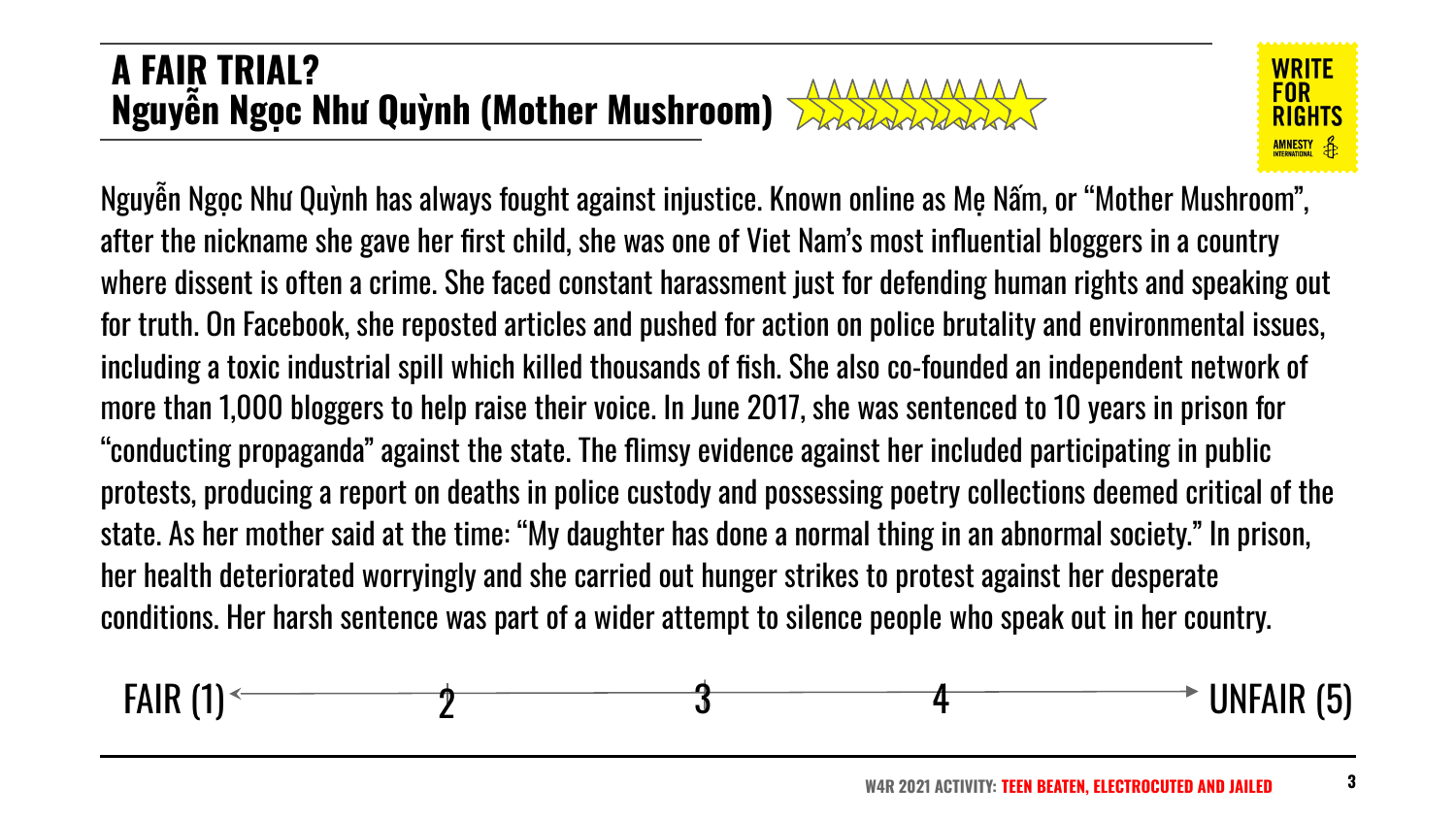

# A FAIR TRIAL?
Nguyễn Ngọc Như Quỳnh (Mother Mushroom)

Nguyễn Ngọc Như Quỳnh has always fought against injustice. Known online as Mẹ Nấm, or “Mother Mushroom”, after the nickname she gave her first child, she was one of Viet Nam’s most influential bloggers in a country where dissent is often a crime. She faced constant harassment just for defending human rights and speaking out for truth. On Facebook, she reposted articles and pushed for action on police brutality and environmental issues, including a toxic industrial spill which killed thousands of fish. She also co-founded an independent network of more than 1,000 bloggers to help raise their voice. In June 2017, she was sentenced to 10 years in prison for “conducting propaganda” against the state. The flimsy evidence against her included participating in public protests, producing a report on deaths in police custody and possessing poetry collections deemed critical of the state. As her mother said at the time: “My daughter has done a normal thing in an abnormal society.” In prison, her health deteriorated worryingly and she carried out hunger strikes to protest against her desperate conditions. Her harsh sentence was part of a wider attempt to silence people who speak out in her country.
FAIR (1)

3

4

UNFAIR (5)

2

3